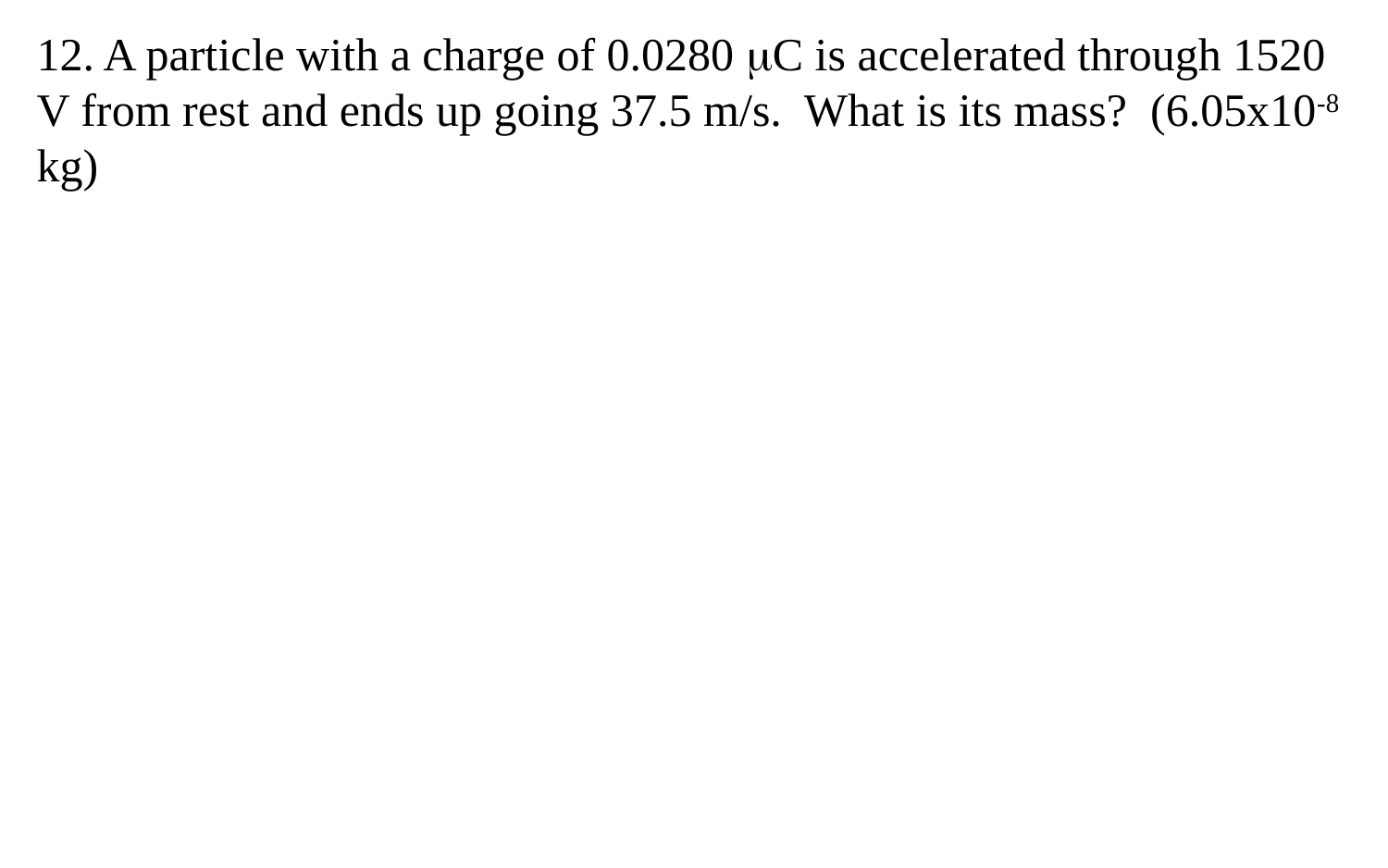

12. A particle with a charge of 0.0280 μC is accelerated through 1520 V from rest and ends up going 37.5 m/s.  What is its mass?  (6.05x10-8 kg)